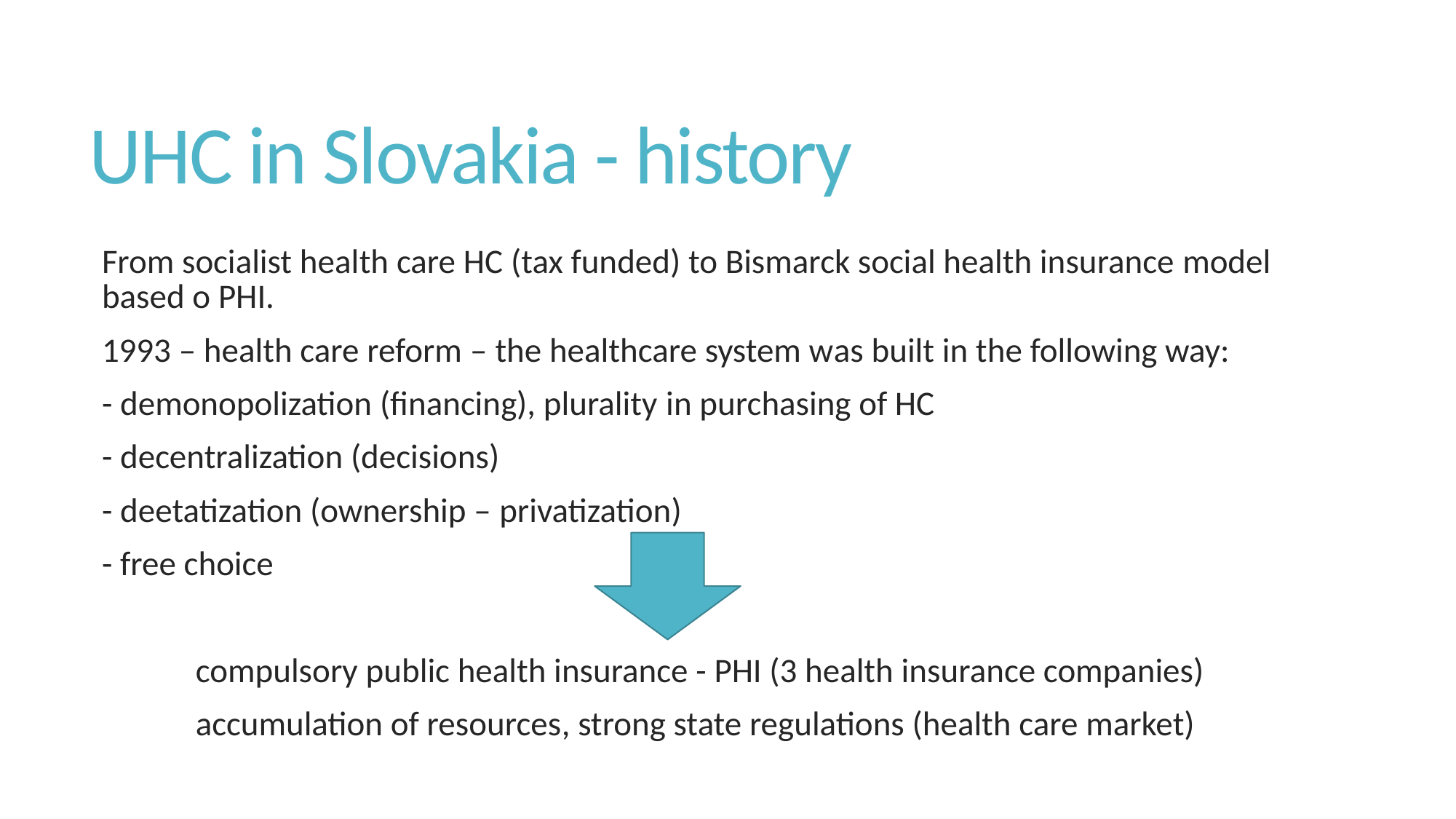

# UHC in Slovakia - history
From socialist health care HC (tax funded) to Bismarck social health insurance model based o PHI.
1993 – health care reform – the healthcare system was built in the following way:
- demonopolization (financing), plurality in purchasing of HC
- decentralization (decisions)
- deetatization (ownership – privatization)
- free choice

            compulsory public health insurance - PHI (3 health insurance companies)
            accumulation of resources, strong state regulations (health care market)